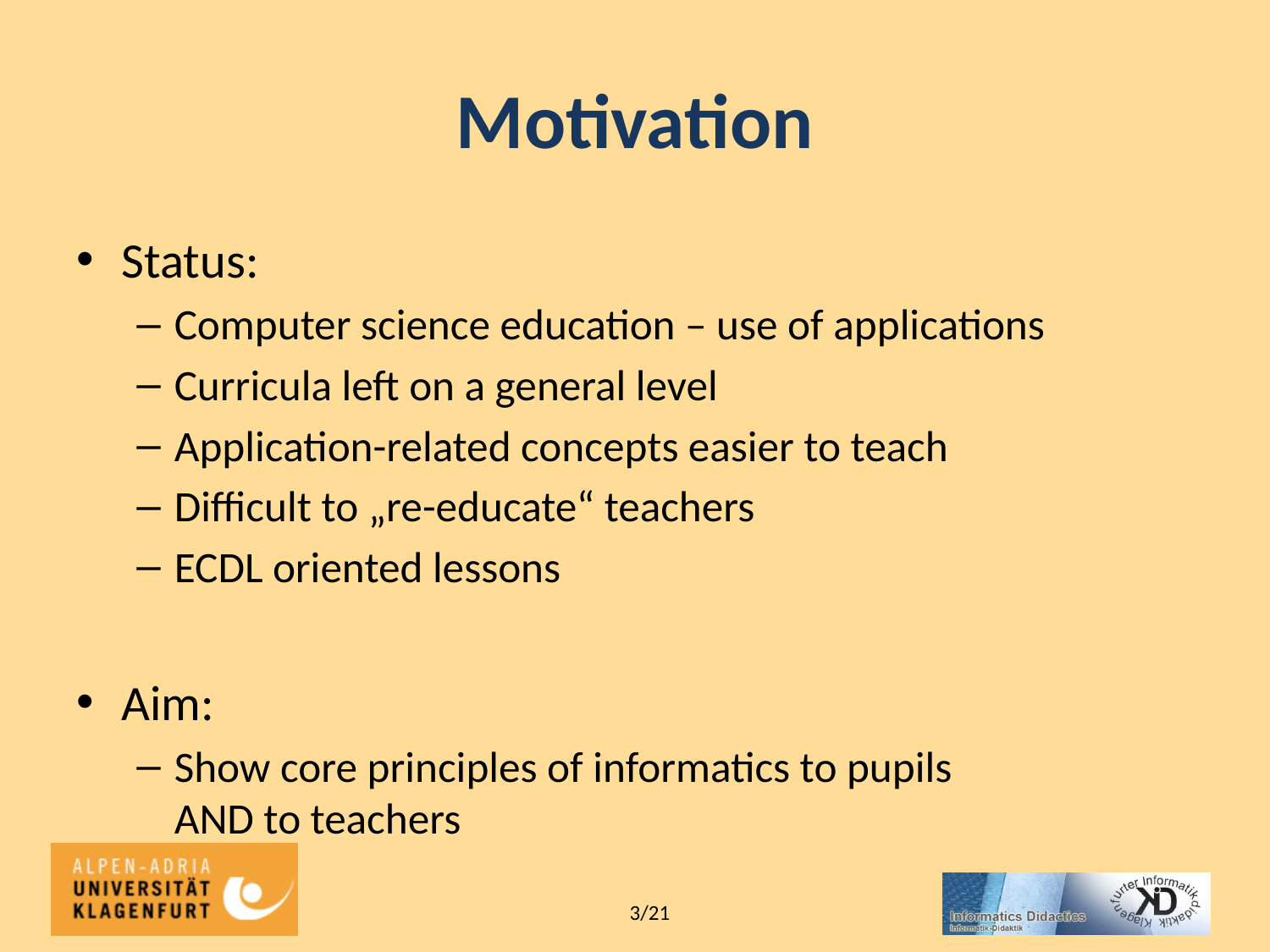

# Motivation
Status:
Computer science education – use of applications
Curricula left on a general level
Application-related concepts easier to teach
Difficult to „re-educate“ teachers
ECDL oriented lessons

Aim:
Show core principles of informatics to pupils
AND to teachers